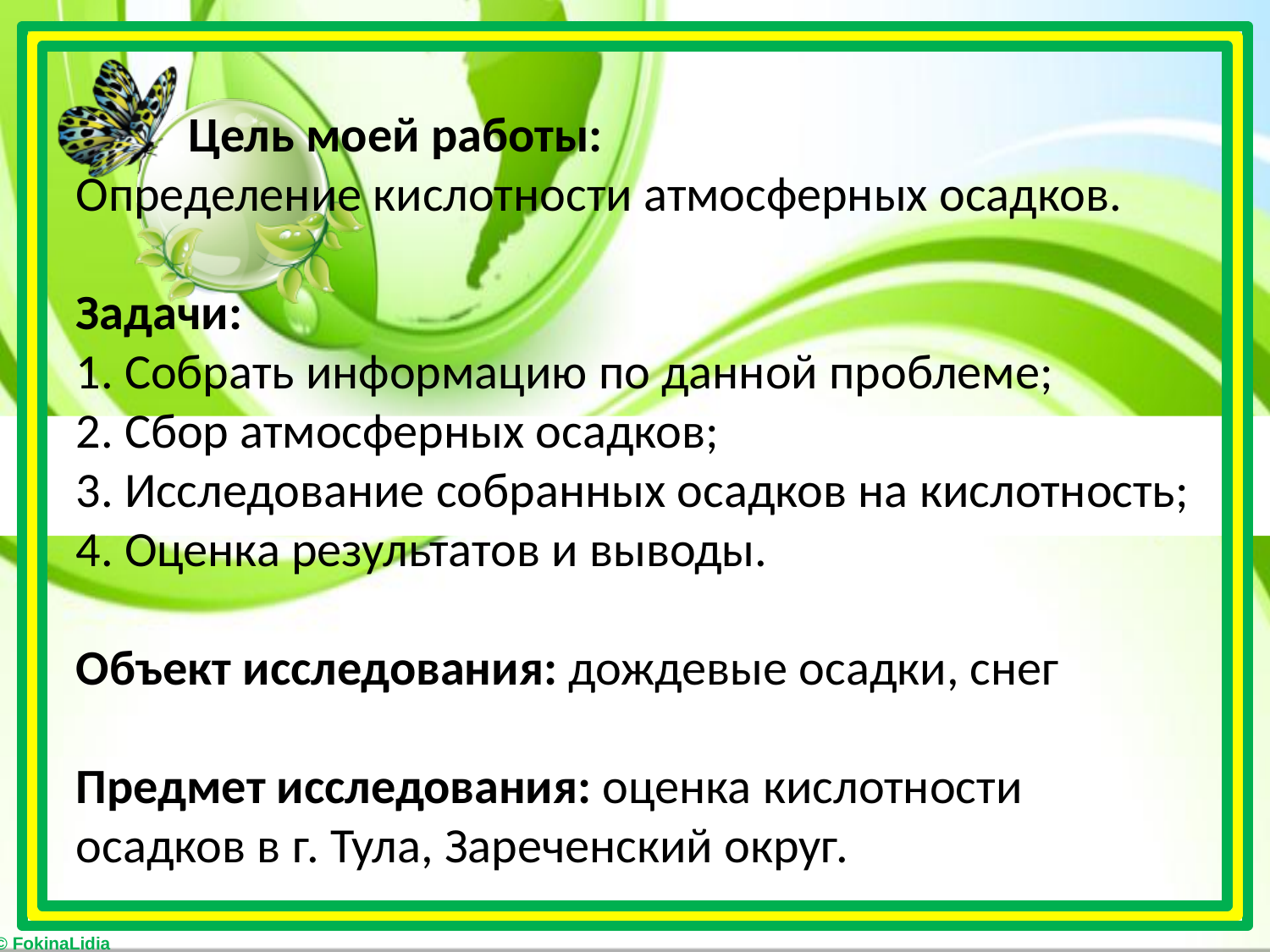

# Цель моей работы: Определение кислотности атмосферных осадков. Задачи: 1. Собрать информацию по данной проблеме; 2. Сбор атмосферных осадков; 3. Исследование собранных осадков на кислотность; 4. Оценка результатов и выводы. Объект исследования: дождевые осадки, снег Предмет исследования: оценка кислотности осадков в г. Тула, Зареченский округ.